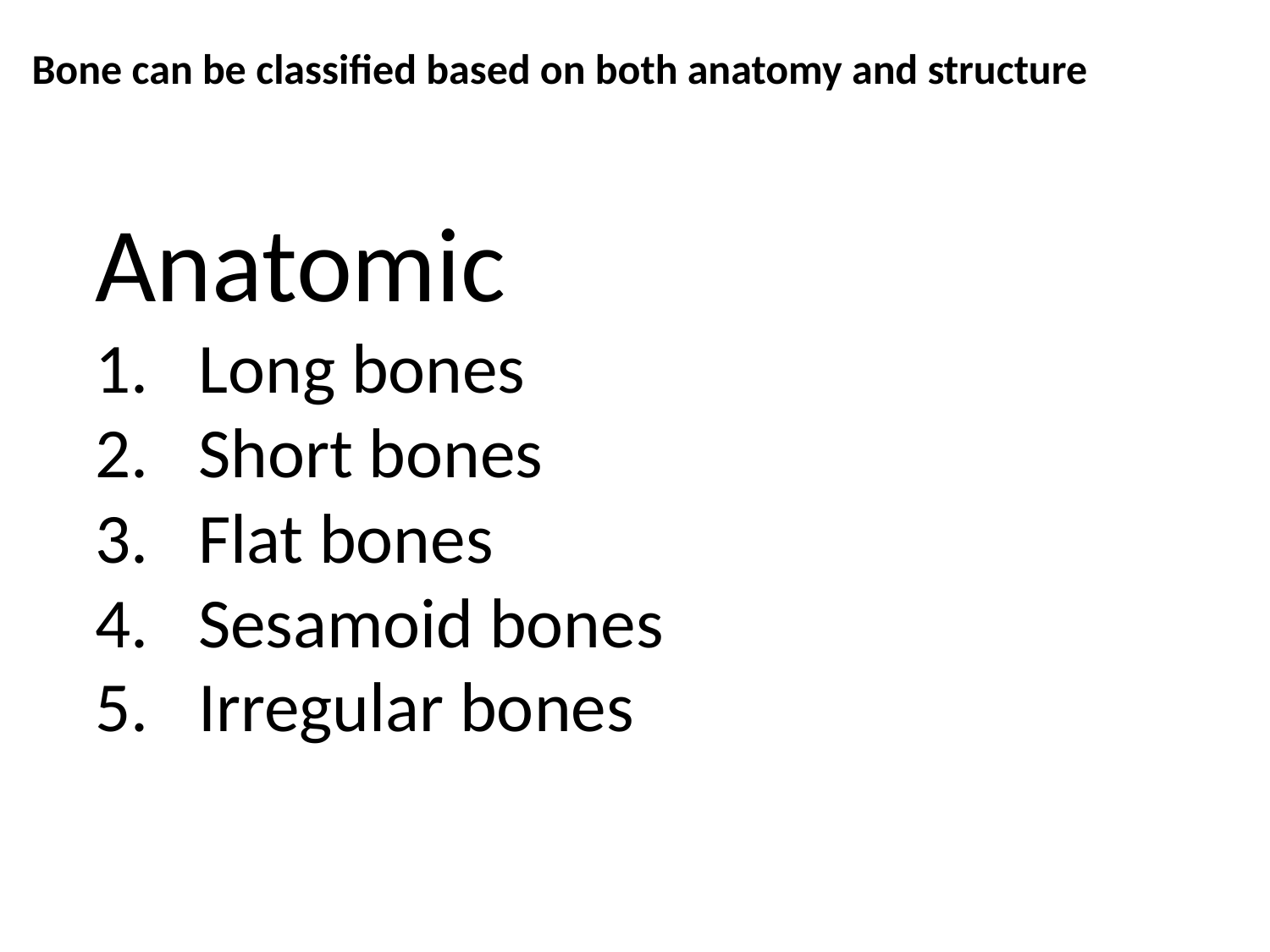

# Bone can be classified based on both anatomy and structure
Anatomic
Long bones
Short bones
Flat bones
Sesamoid bones
Irregular bones